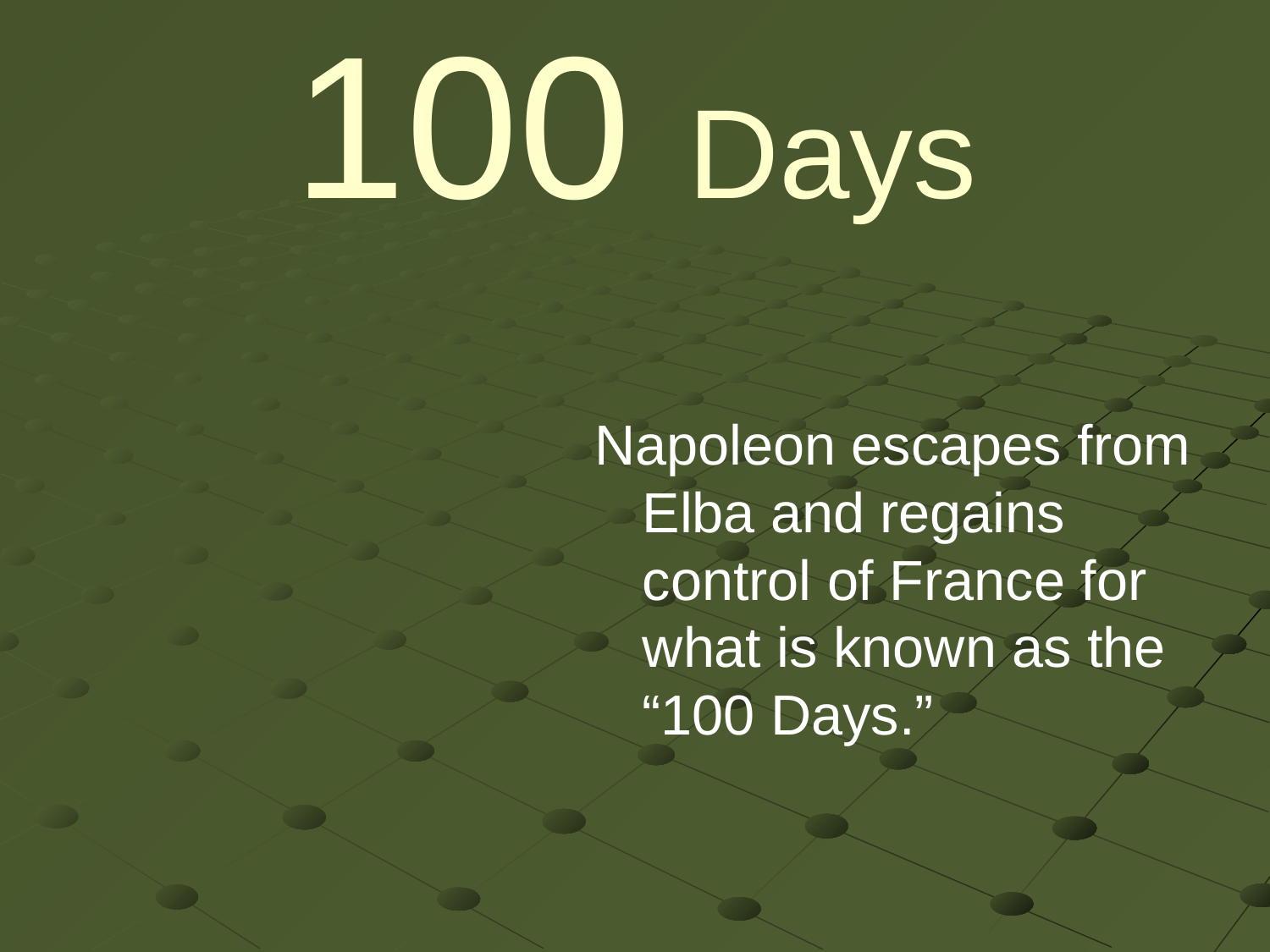

# 100 Days
Napoleon escapes from Elba and regains control of France for what is known as the “100 Days.”